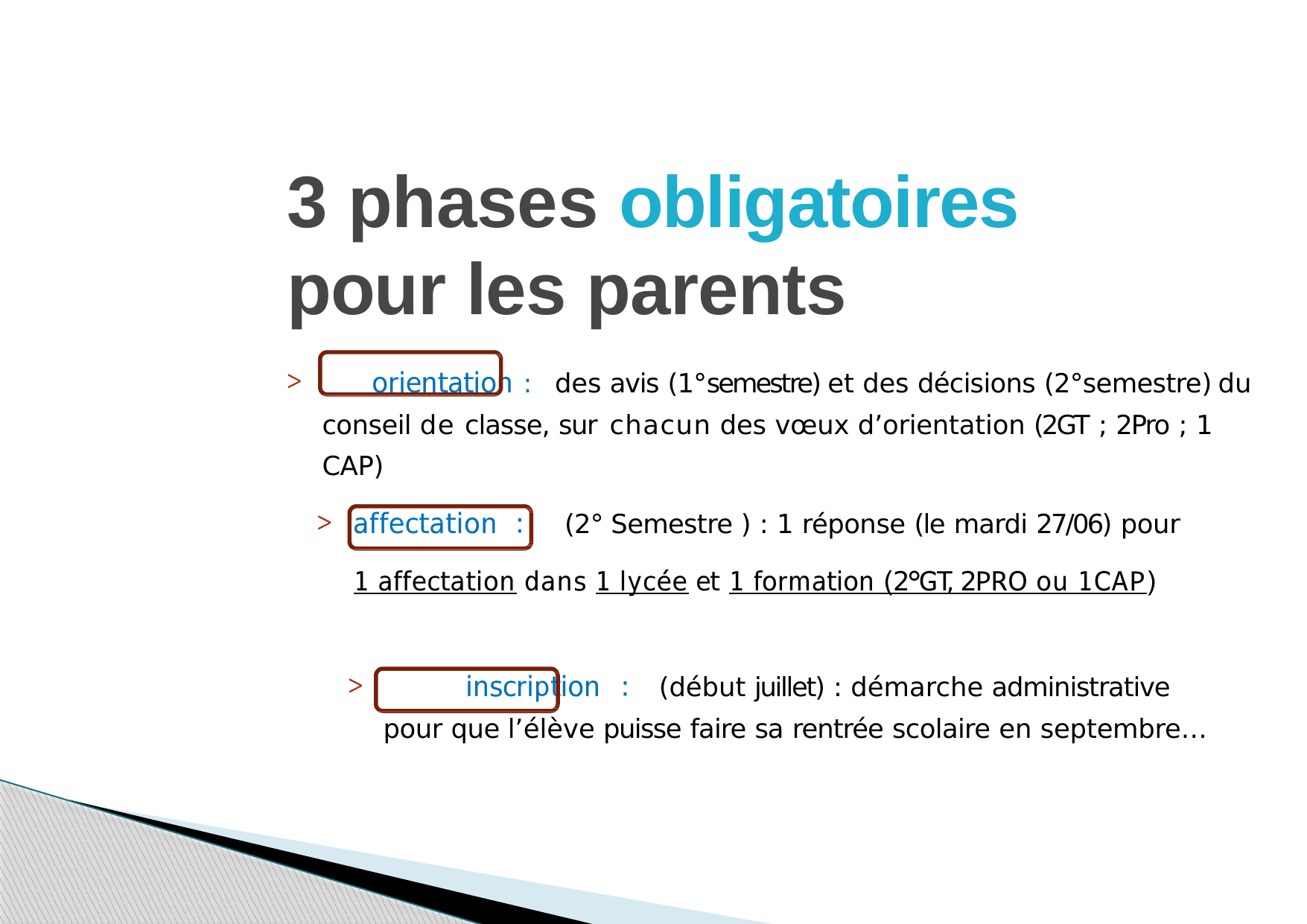

# 3 phases obligatoires pour les parents
10
	orientation :   des avis (1°semestre) et des décisions (2°semestre) du conseil de classe, sur chacun des vœux d’orientation (2GT ; 2Pro ; 1 CAP)

affectation  :     (2° Semestre ) : 1 réponse (le mardi 27/06) pour
1 affectation dans 1 lycée et 1 formation (2°GT, 2PRO ou 1CAP)

	inscription  :   (début juillet) : démarche administrative pour que l’élève puisse faire sa rentrée scolaire en septembre…